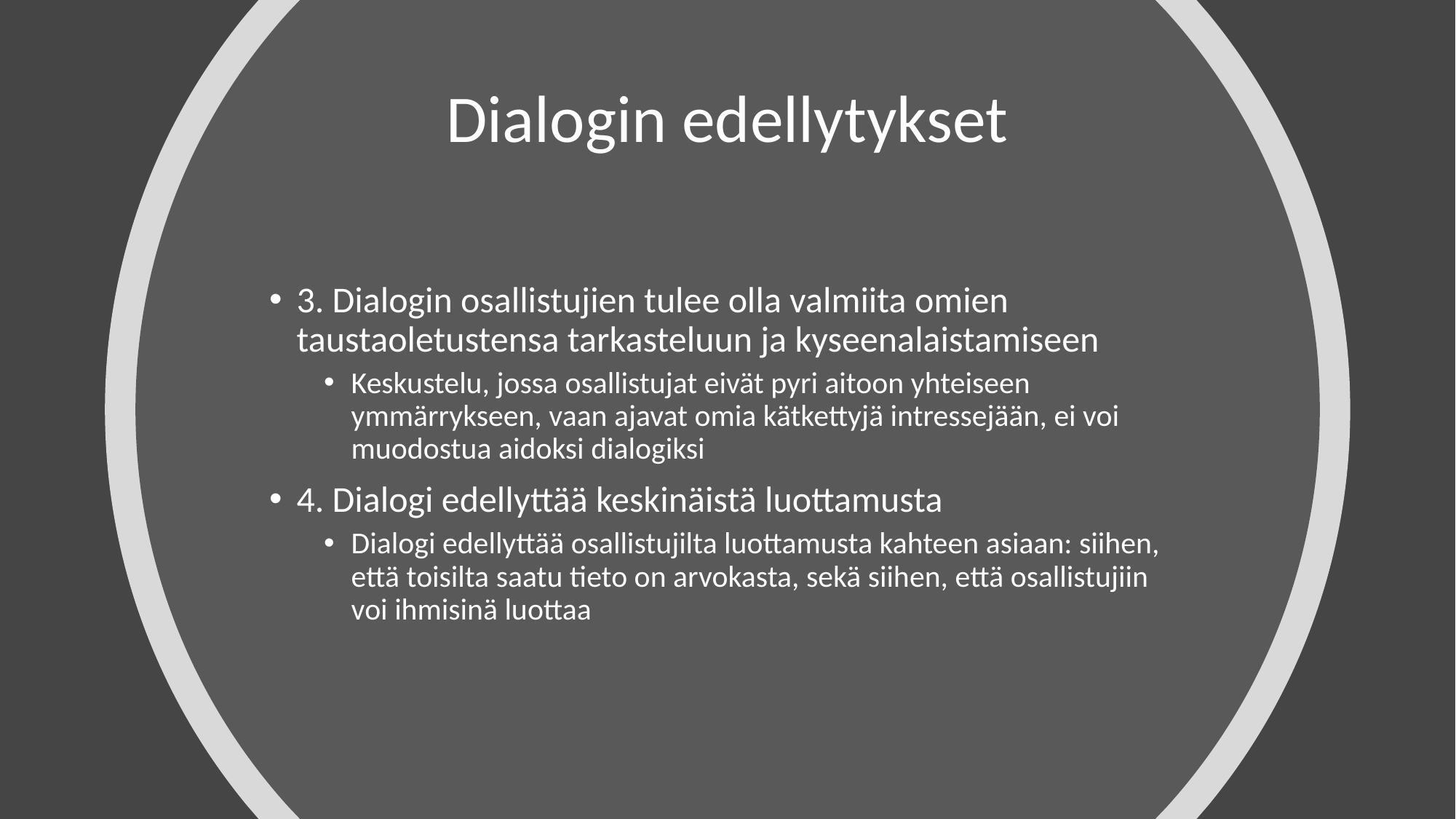

# Dialogin edellytykset
3. Dialogin osallistujien tulee olla valmiita omien taustaoletustensa tarkasteluun ja kyseenalaistamiseen
Keskustelu, jossa osallistujat eivät pyri aitoon yhteiseen ymmärrykseen, vaan ajavat omia kätkettyjä intressejään, ei voi muodostua aidoksi dialogiksi
4. Dialogi edellyttää keskinäistä luottamusta
Dialogi edellyttää osallistujilta luottamusta kahteen asiaan: siihen, että toisilta saatu tieto on arvokasta, sekä siihen, että osallistujiin voi ihmisinä luottaa